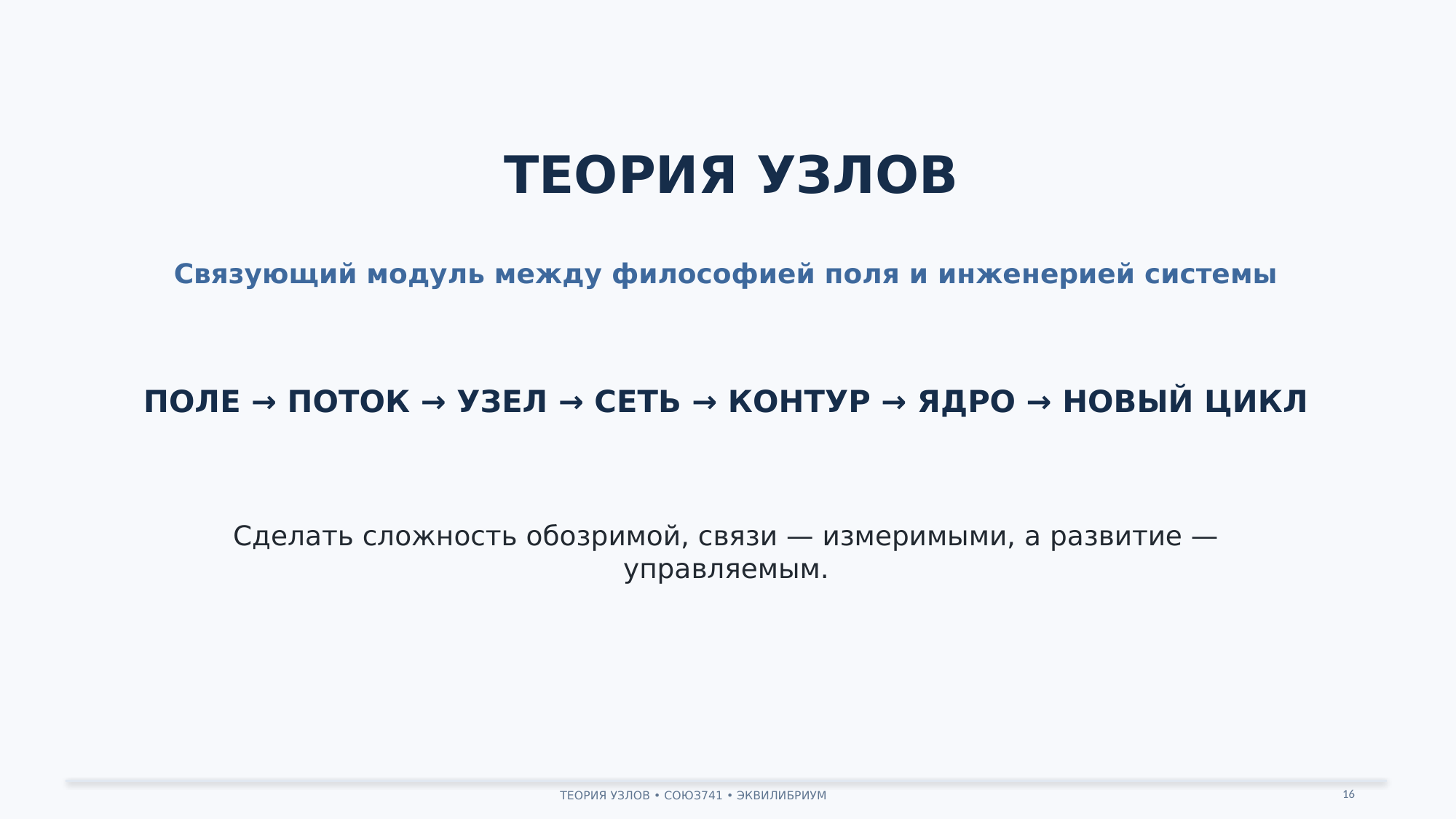

ТЕОРИЯ УЗЛОВ
Связующий модуль между философией поля и инженерией системы
ПОЛЕ → ПОТОК → УЗЕЛ → СЕТЬ → КОНТУР → ЯДРО → НОВЫЙ ЦИКЛ
Сделать сложность обозримой, связи — измеримыми, а развитие — управляемым.

16
ТЕОРИЯ УЗЛОВ • СОЮЗ741 • ЭКВИЛИБРИУМ